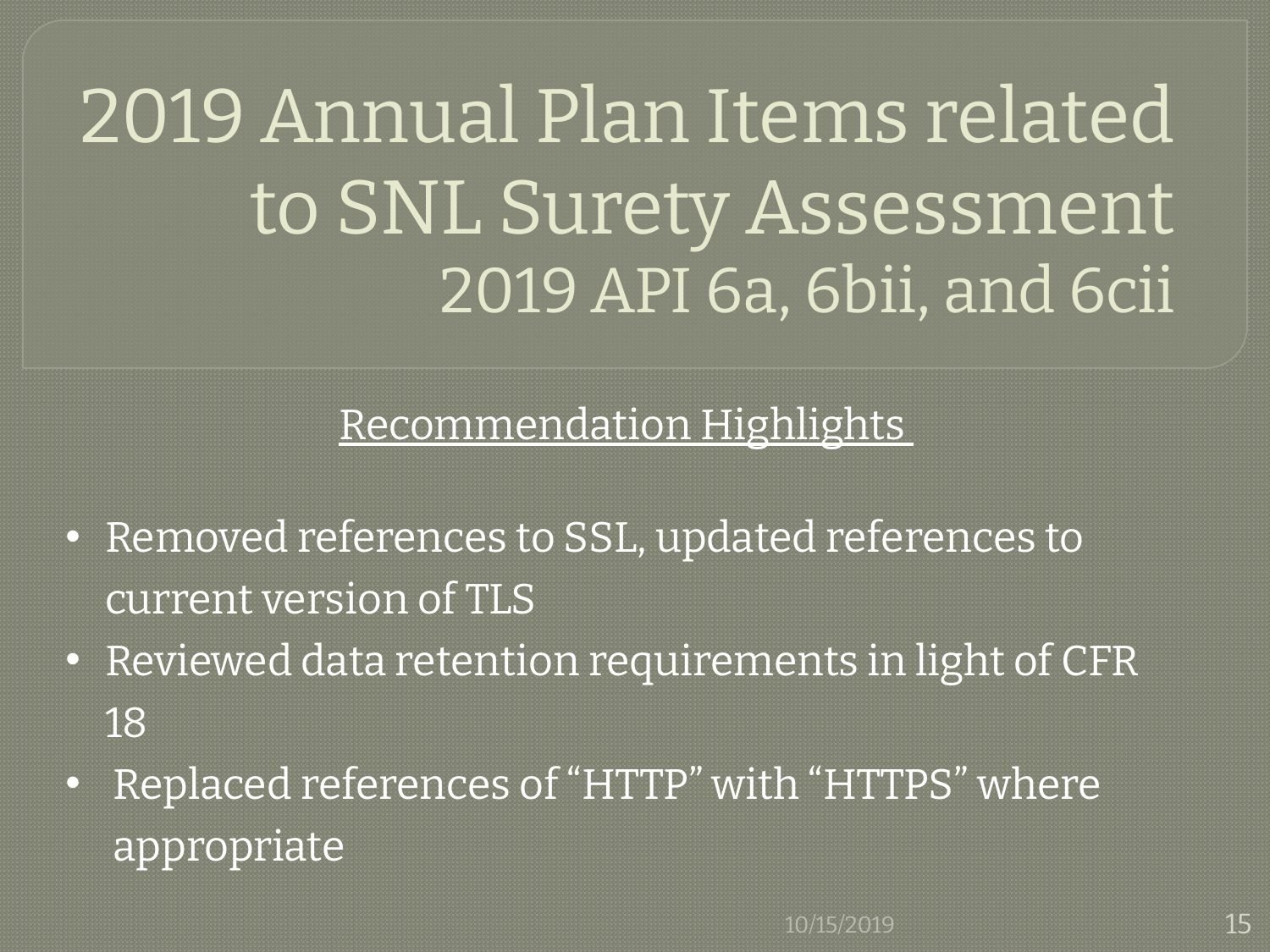

# 2019 Annual Plan Items related to SNL Surety Assessment 2019 API 6a, 6bii, and 6cii
Recommendation Highlights

Removed references to SSL, updated references to current version of TLS
Reviewed data retention requirements in light of CFR 18
Replaced references of “HTTP” with “HTTPS” where appropriate

10/15/2019
15